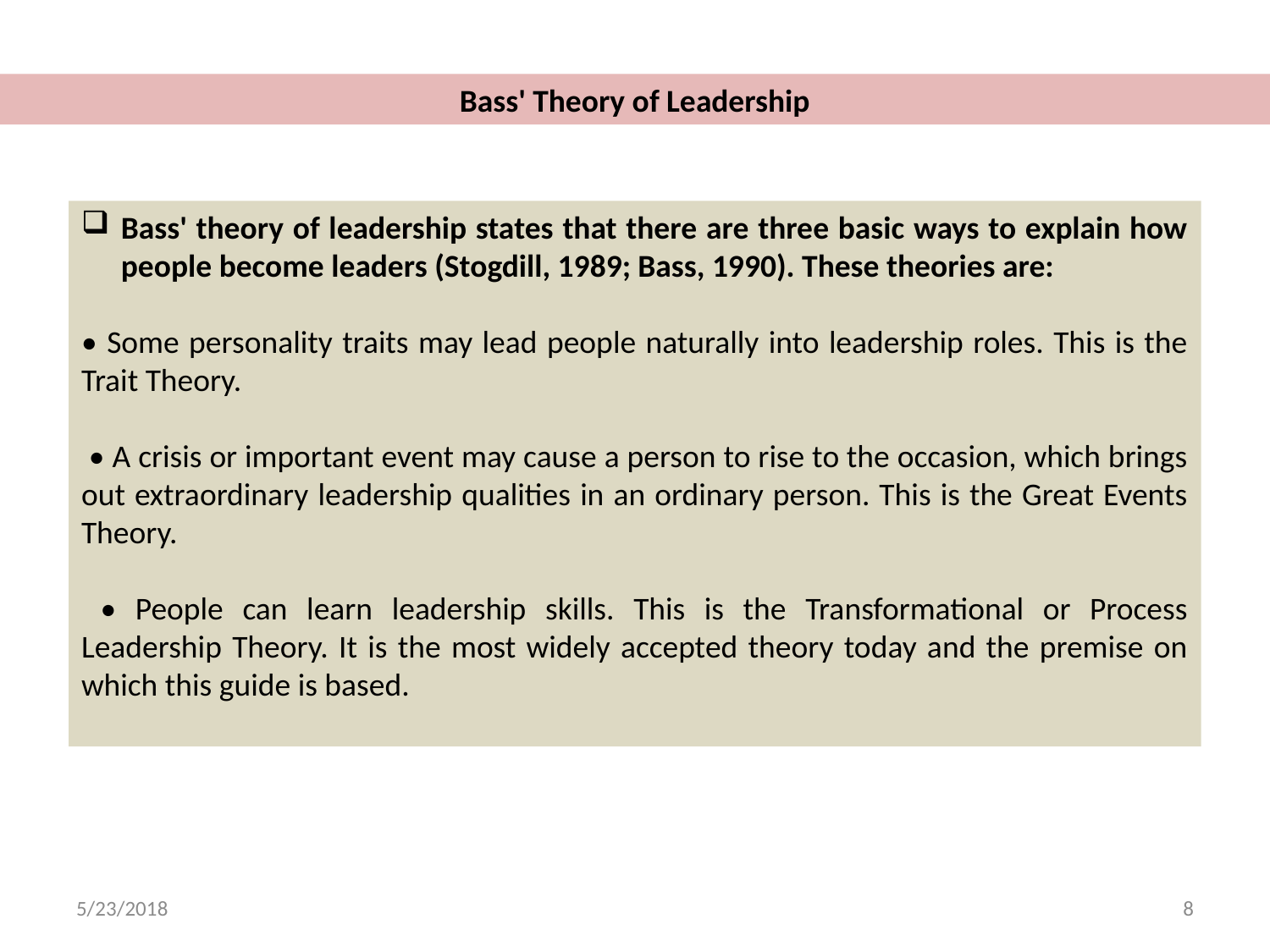

Bass' Theory of Leadership
Bass' theory of leadership states that there are three basic ways to explain how people become leaders (Stogdill, 1989; Bass, 1990). These theories are:

• Some personality traits may lead people naturally into leadership roles. This is the Trait Theory.

 • A crisis or important event may cause a person to rise to the occasion, which brings out extraordinary leadership qualities in an ordinary person. This is the Great Events Theory.

 • People can learn leadership skills. This is the Transformational or Process Leadership Theory. It is the most widely accepted theory today and the premise on which this guide is based.

5/23/2018

8